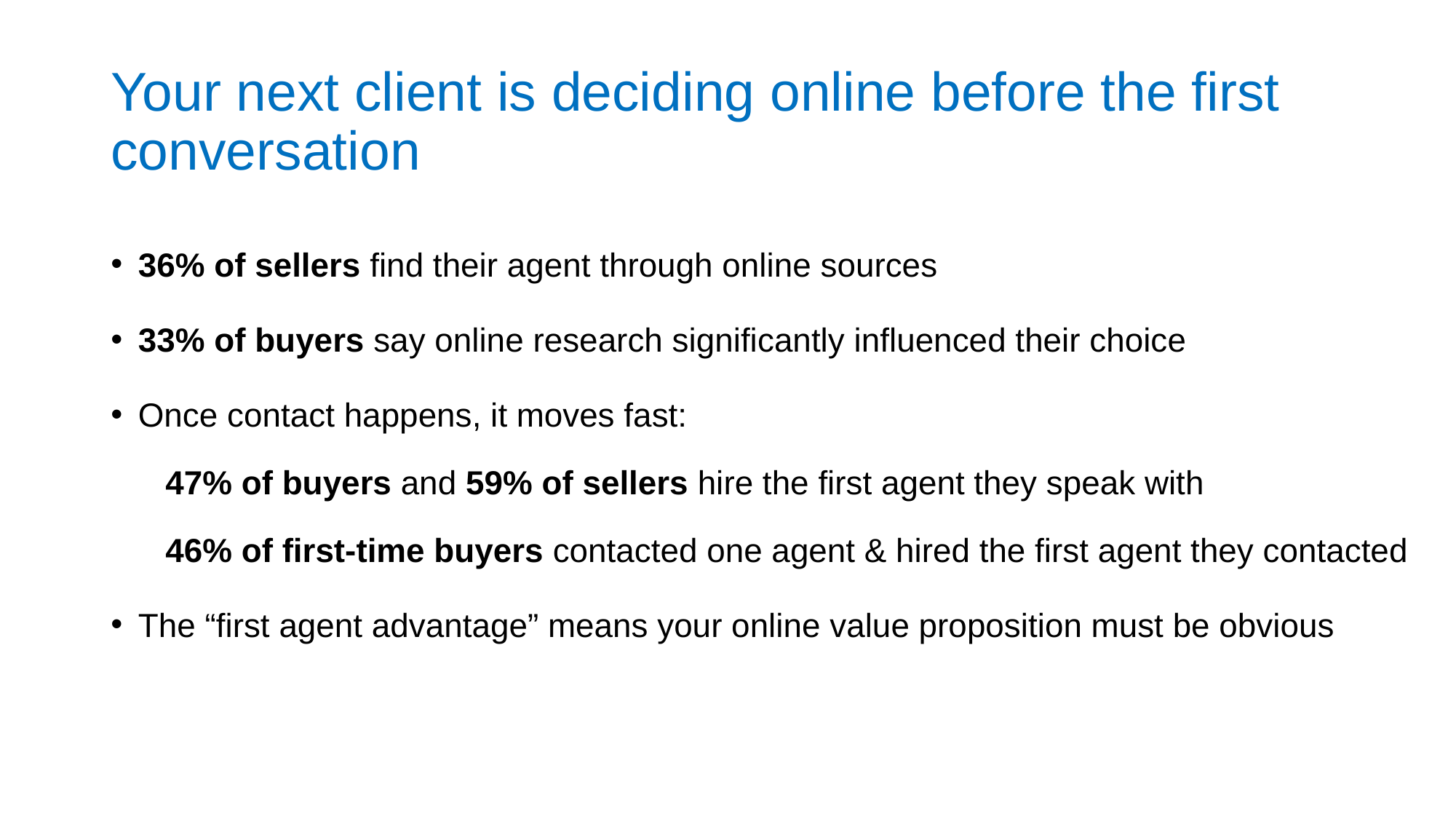

# Your next client is deciding online before the first conversation
36% of sellers find their agent through online sources
33% of buyers say online research significantly influenced their choice
Once contact happens, it moves fast:
47% of buyers and 59% of sellers hire the first agent they speak with
46% of first-time buyers contacted one agent & hired the first agent they contacted
The “first agent advantage” means your online value proposition must be obvious